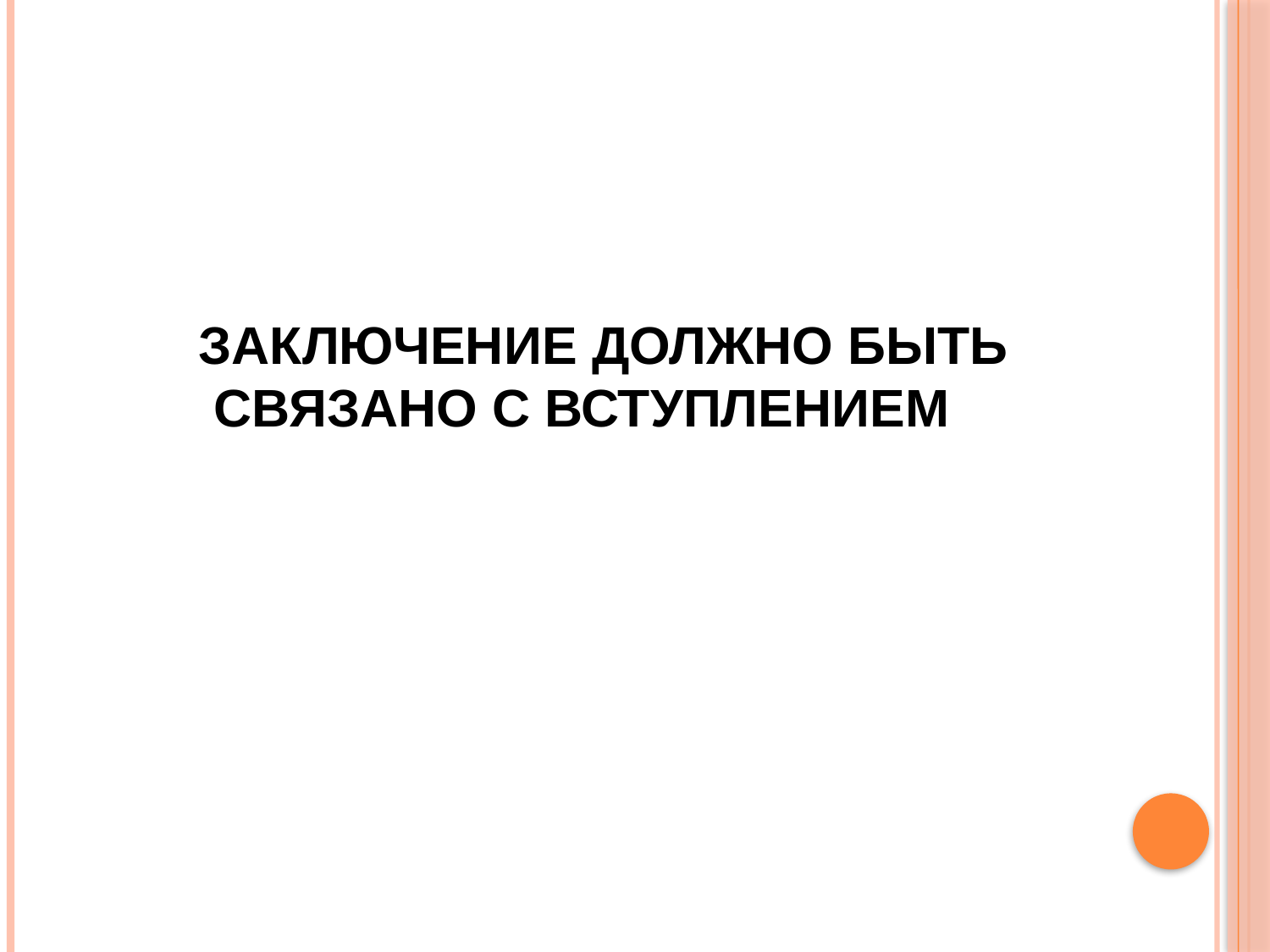

# Заключение должно быть связано с вступлением